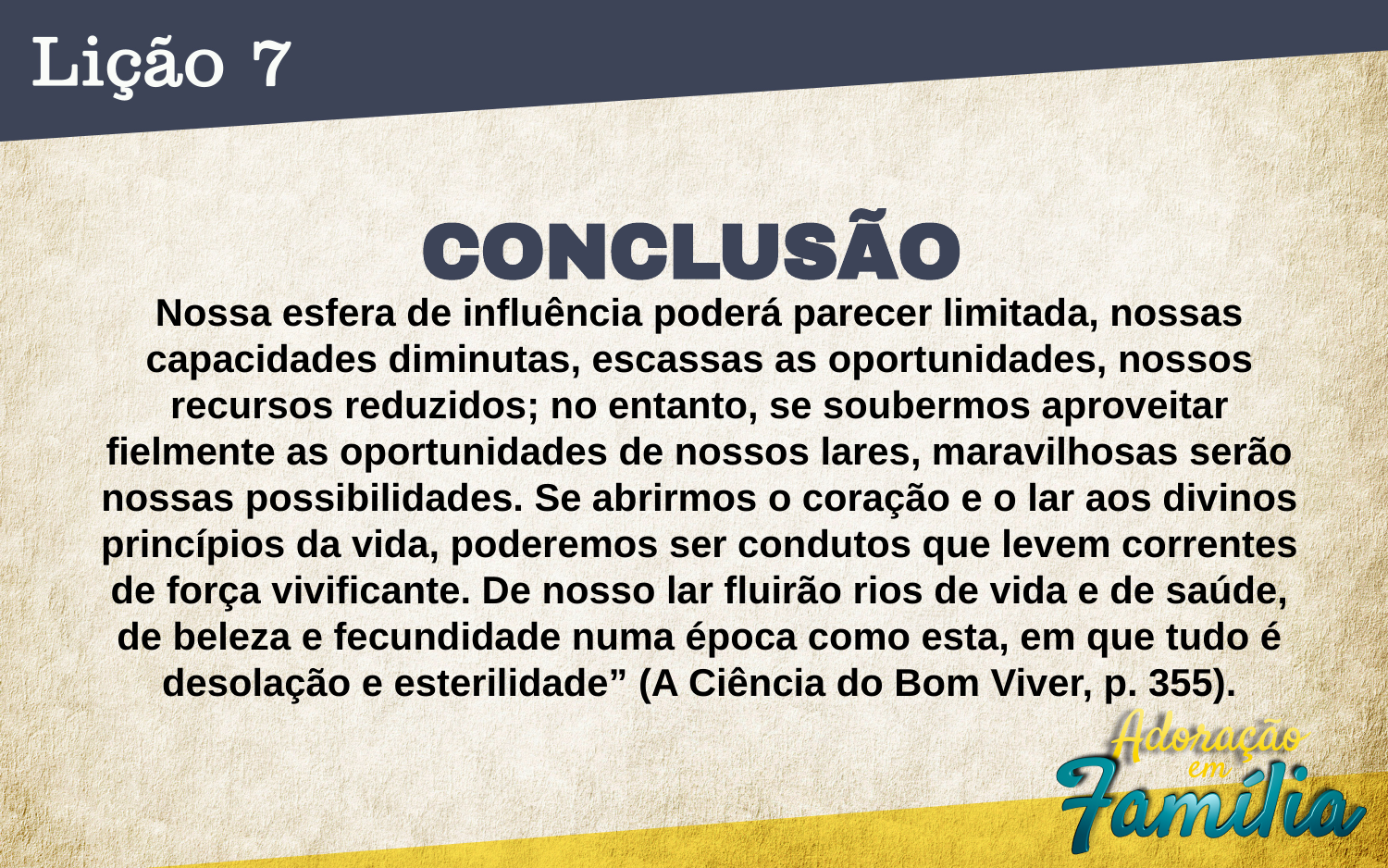

CONCLUSÃO
Nossa esfera de influência poderá parecer limitada, nossas capacidades diminutas, escassas as oportunidades, nossos recursos reduzidos; no entanto, se soubermos aproveitar fielmente as oportunidades de nossos lares, maravilhosas serão nossas possibilidades. Se abrirmos o coração e o lar aos divinos princípios da vida, poderemos ser condutos que levem correntes de força vivificante. De nosso lar fluirão rios de vida e de saúde, de beleza e fecundidade numa época como esta, em que tudo é desolação e esterilidade” (A Ciência do Bom Viver, p. 355).